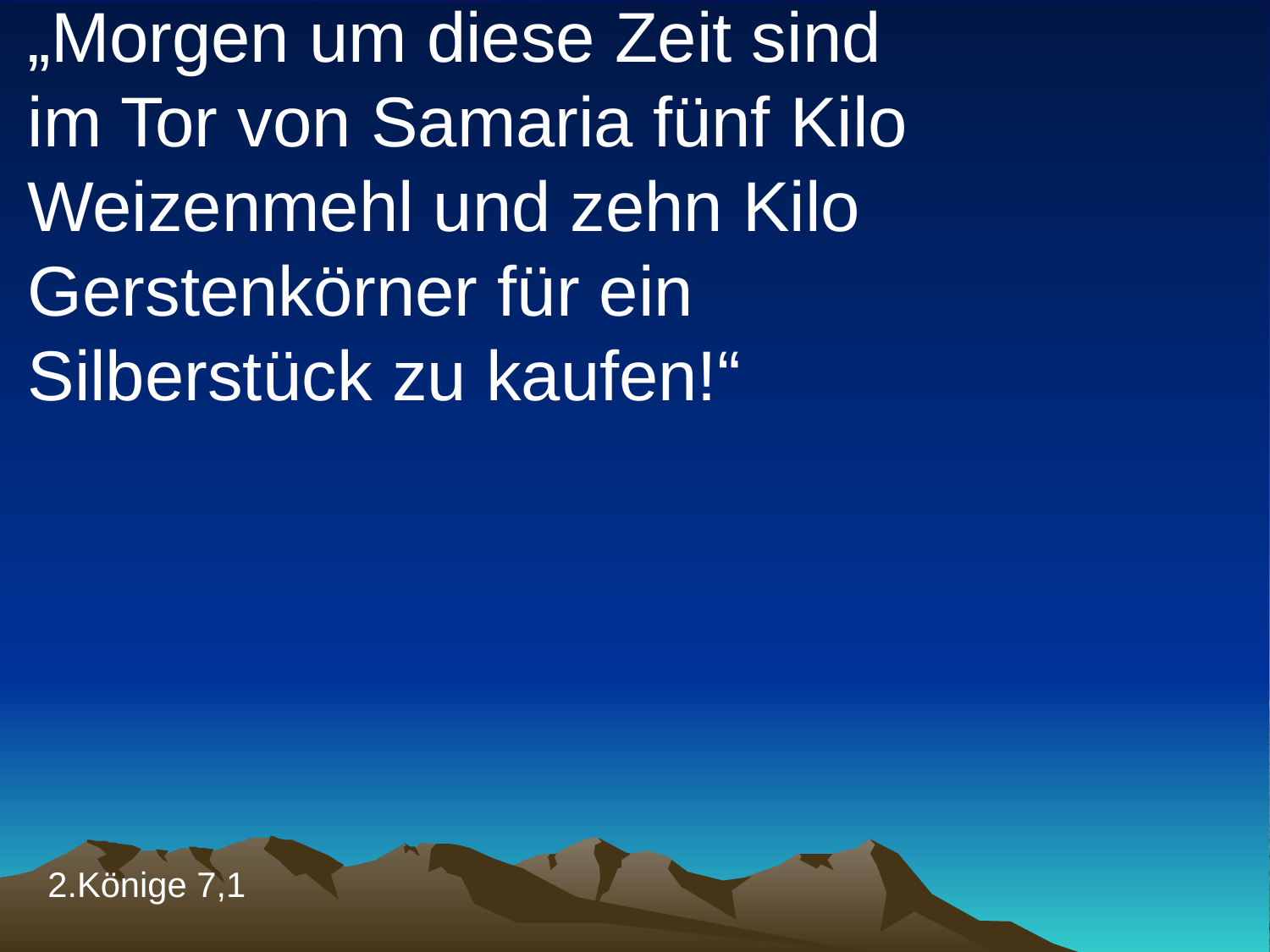

# „Morgen um diese Zeit sind im Tor von Samaria fünf Kilo Weizenmehl und zehn Kilo Gerstenkörner für ein Silberstück zu kaufen!“
2.Könige 7,1